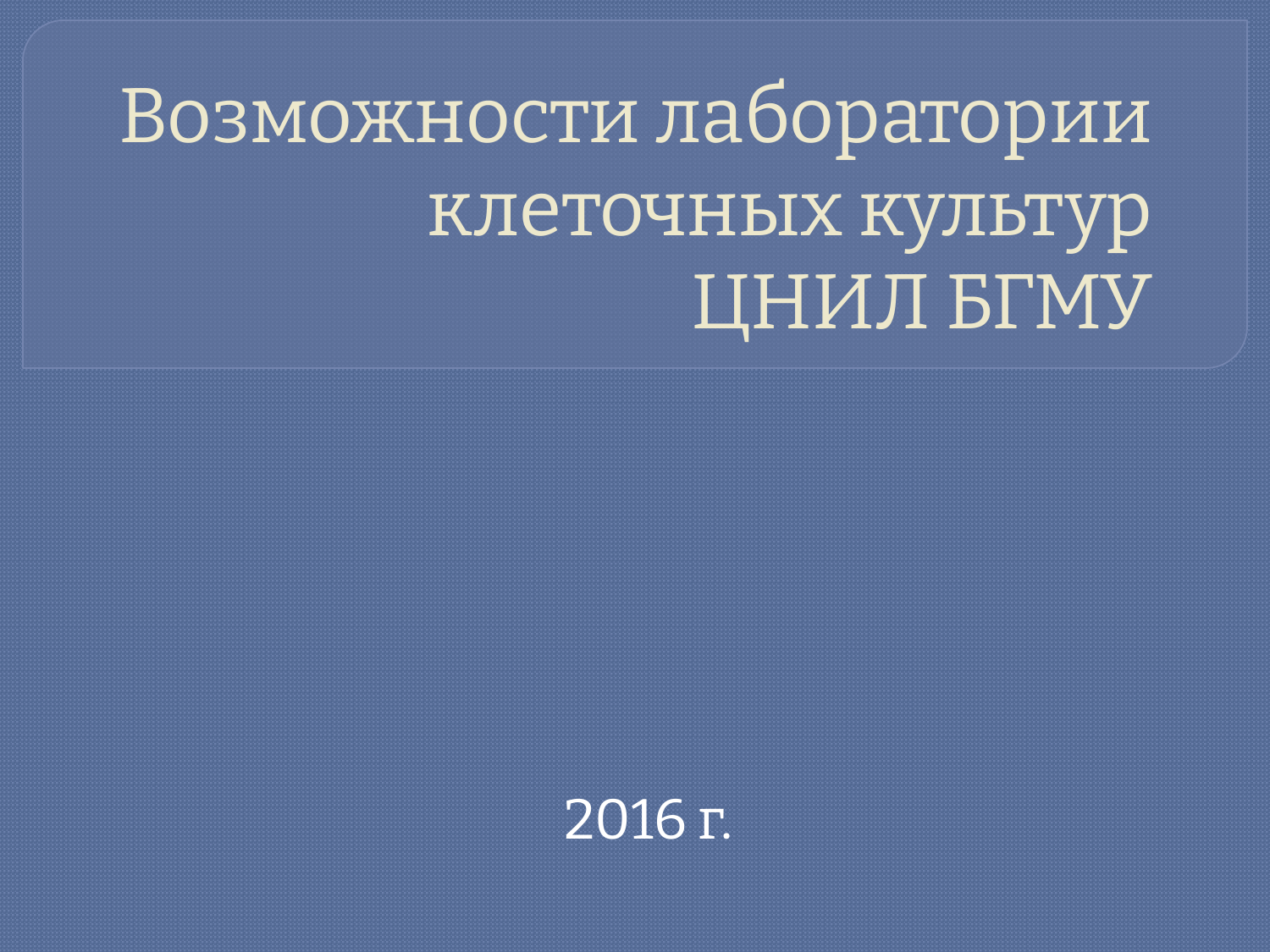

# Возможности лаборатории клеточных культур ЦНИЛ БГМУ
2016 г.